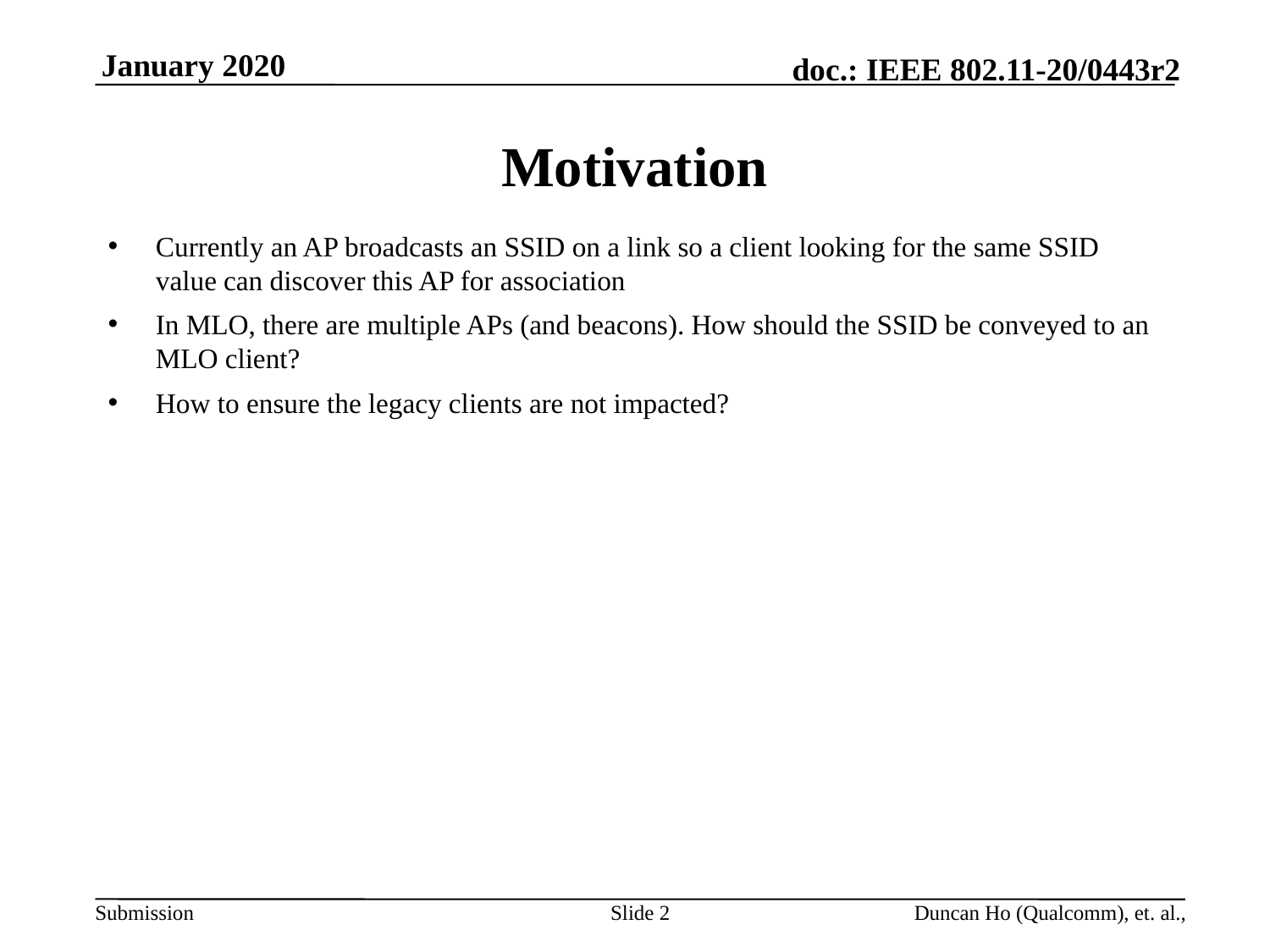

# Motivation
Currently an AP broadcasts an SSID on a link so a client looking for the same SSID value can discover this AP for association
In MLO, there are multiple APs (and beacons). How should the SSID be conveyed to an MLO client?
How to ensure the legacy clients are not impacted?
Slide 2
Duncan Ho (Qualcomm), et. al.,